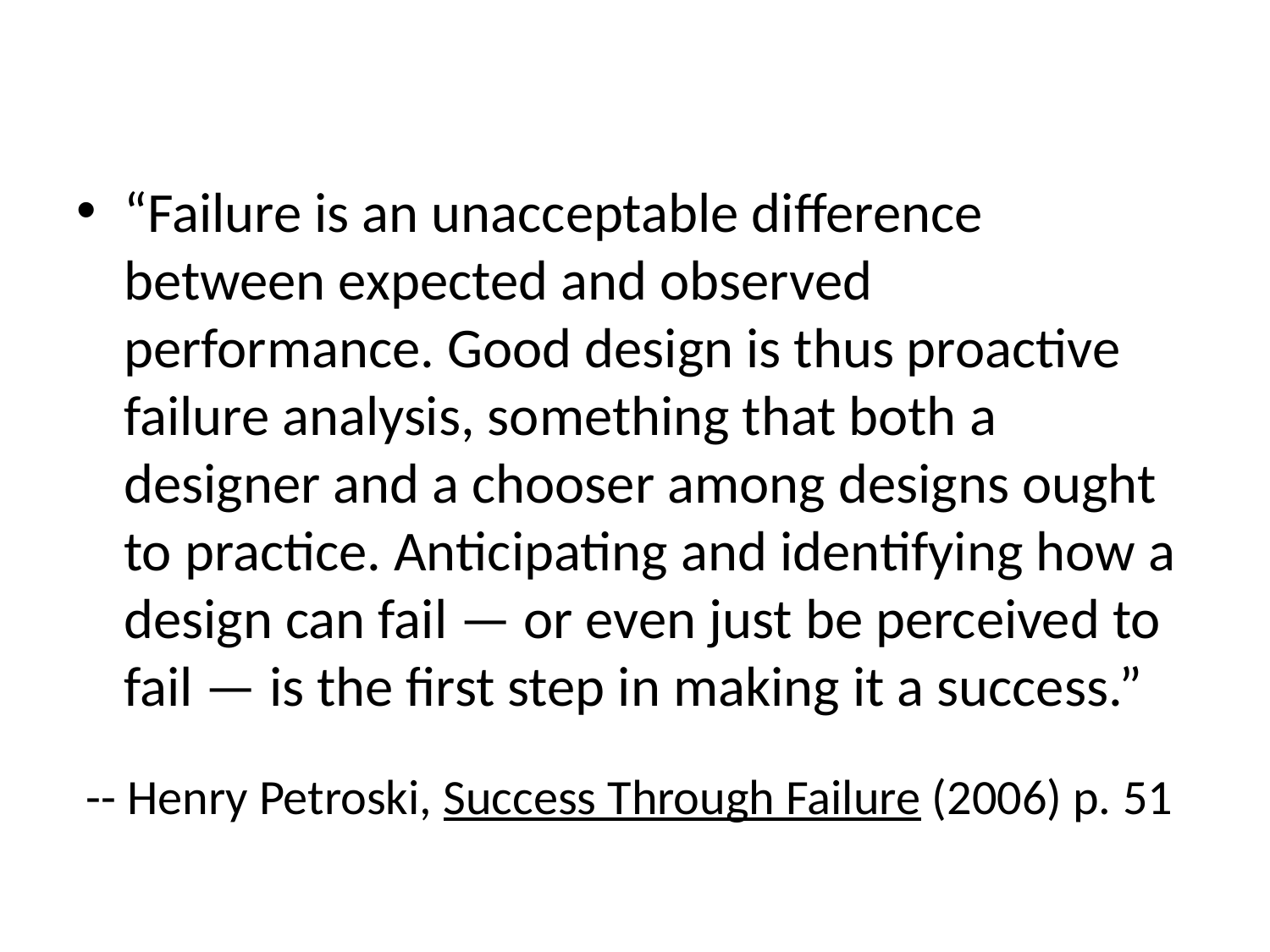

“Failure is an unacceptable difference between expected and observed performance. Good design is thus proactive failure analysis, something that both a designer and a chooser among designs ought to practice. Anticipating and identifying how a design can fail — or even just be perceived to fail — is the first step in making it a success.”
# -- Henry Petroski, Success Through Failure (2006) p. 51